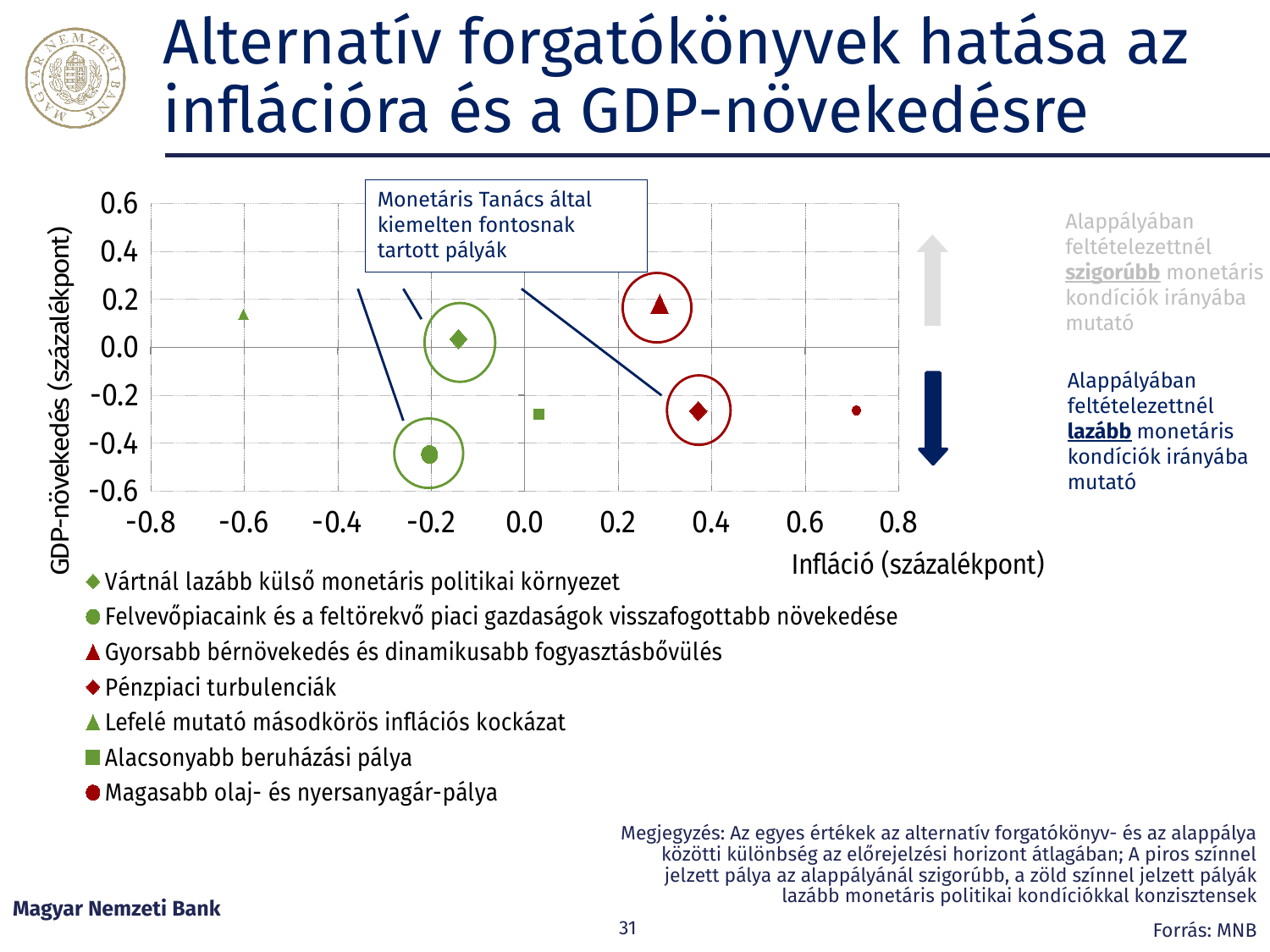

# Alternatív forgatókönyvek hatása az inflációra és a GDP-növekedésre

### Chart

| Category | Vártnál lazább külső monetáris politikai környezet | Felvevőpiacaink és a feltörekvő piaci gazdaságok visszafogottabb növekedése | Gyorsabb bérnövekedés és dinamikusabb fogyasztásbővülés | Pénzpiaci turbulenciák | Lefelé mutató másodkörös inflációs kockázat | Alacsonyabb beruházási pálya | Magasabb olaj- és nyersanyagár-pálya |
|---|---|---|---|---|---|---|---|
Monetáris Tanács által kiemelten fontosnak tartott pályák
Alappályában feltételezettnél szigorúbb monetáris kondíciók irányába mutató
Alappályában feltételezettnél lazább monetáris kondíciók irányába mutató
Megjegyzés: Az egyes értékek az alternatív forgatókönyv- és az alappálya közötti különbség az előrejelzési horizont átlagában; A piros színnel jelzett pálya az alappályánál szigorúbb, a zöld színnel jelzett pályák lazább monetáris politikai kondíciókkal konzisztensek
Forrás: MNB
Magyar Nemzeti Bank
31